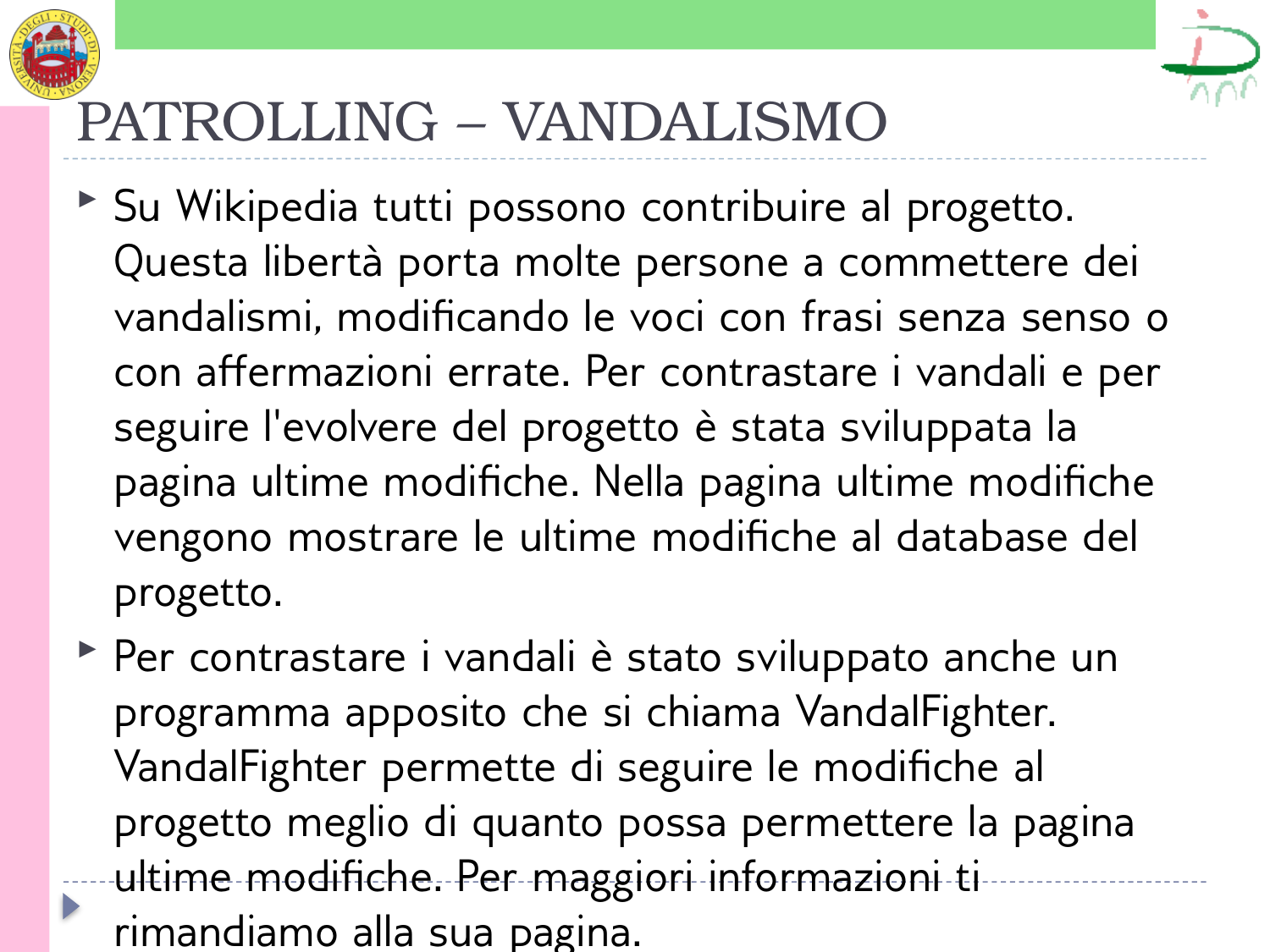

# PATROLLING – VANDALISMO
Su Wikipedia tutti possono contribuire al progetto. Questa libertà porta molte persone a commettere dei vandalismi, modificando le voci con frasi senza senso o con affermazioni errate. Per contrastare i vandali e per seguire l'evolvere del progetto è stata sviluppata la pagina ultime modifiche. Nella pagina ultime modifiche vengono mostrare le ultime modifiche al database del progetto.
Per contrastare i vandali è stato sviluppato anche un programma apposito che si chiama VandalFighter. VandalFighter permette di seguire le modifiche al progetto meglio di quanto possa permettere la pagina ultime modifiche. Per maggiori informazioni ti rimandiamo alla sua pagina.